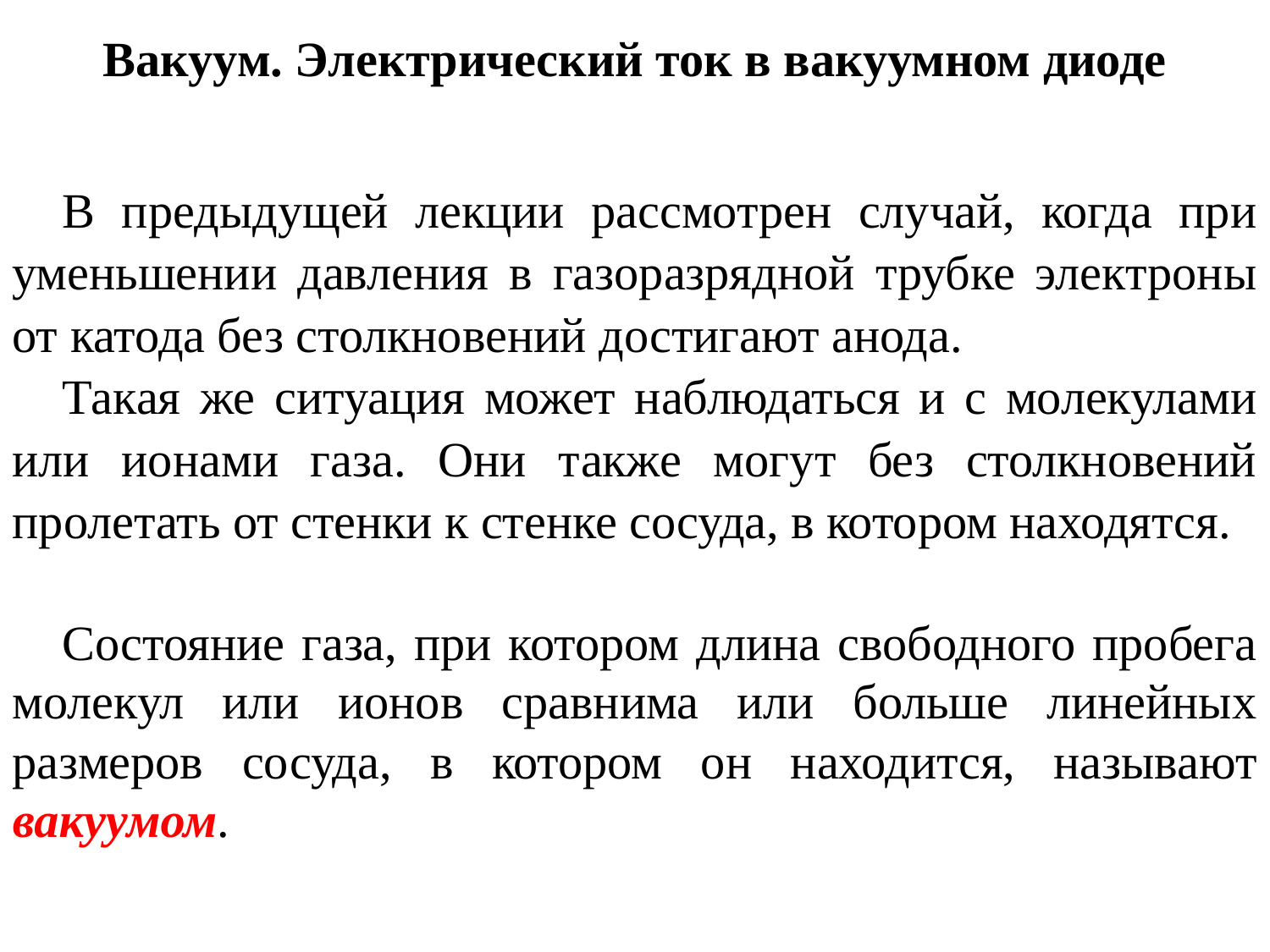

Вакуум. Электрический ток в вакуумном диоде
В предыдущей лекции рассмотрен случай, когда при уменьшении давления в газоразрядной трубке электроны от катода без столкновений достигают анода.
Такая же ситуация может наблюдаться и с молекулами или ионами газа. Они также могут без столкновений пролетать от стенки к стенке сосуда, в котором находятся.

Состояние газа, при котором длина свободного пробега молекул или ионов сравнима или больше линейных размеров сосуда, в котором он находится, называют вакуумом.